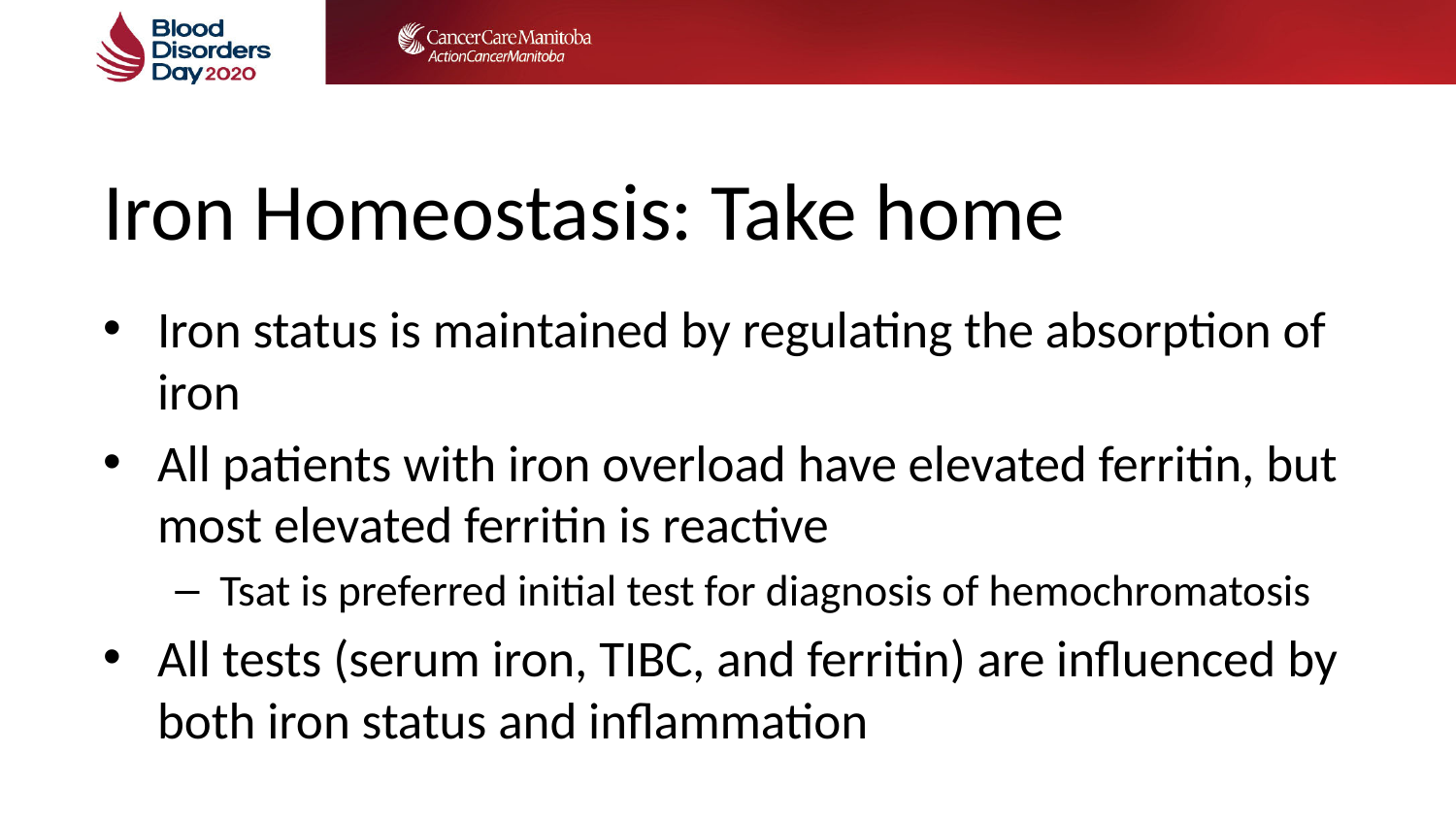

# Iron Homeostasis: Take home
Iron status is maintained by regulating the absorption of iron
All patients with iron overload have elevated ferritin, but most elevated ferritin is reactive
Tsat is preferred initial test for diagnosis of hemochromatosis
All tests (serum iron, TIBC, and ferritin) are influenced by both iron status and inflammation